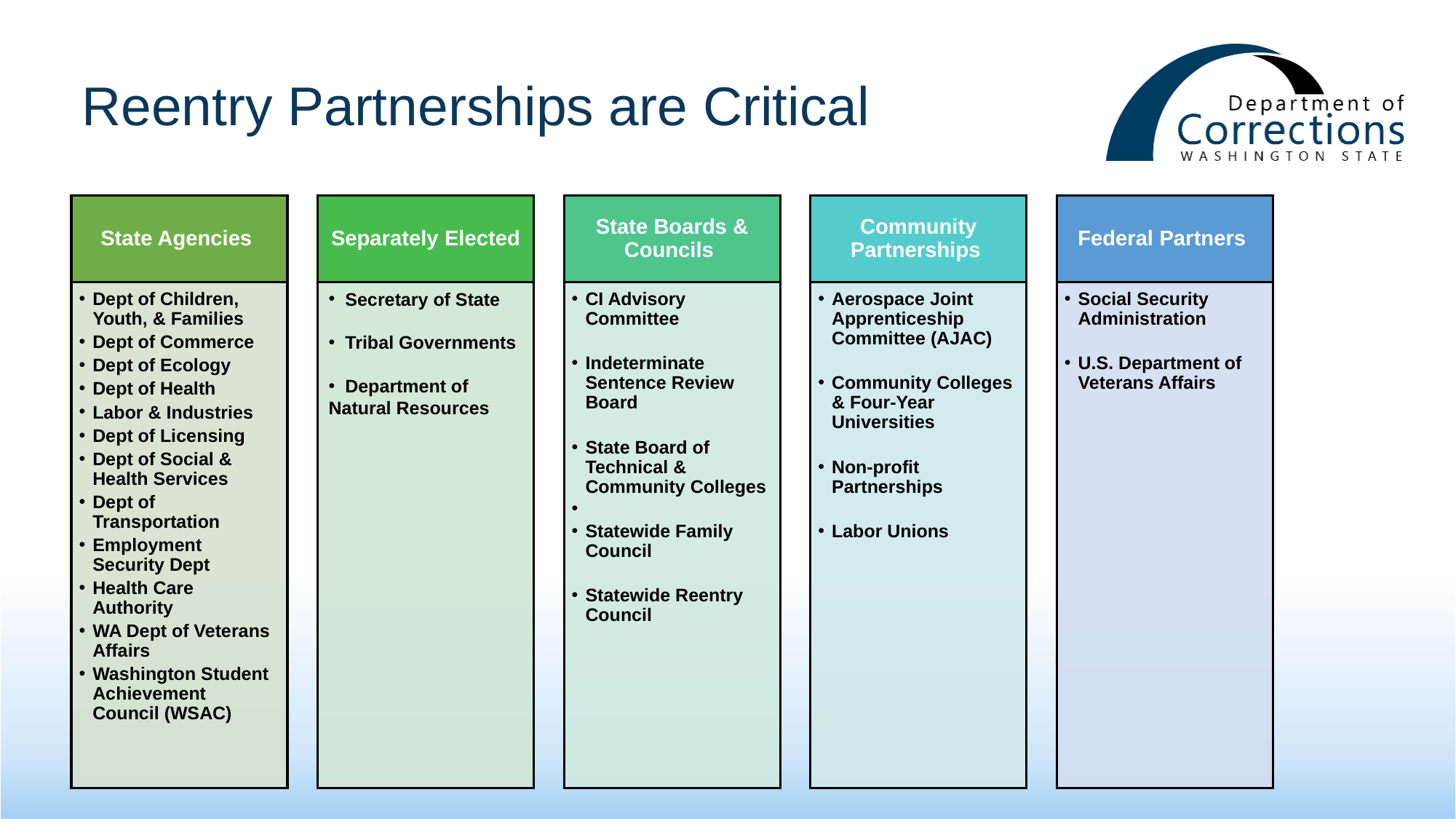

Reentry Partnerships are Critical
Federal Partners
Social Security Administration

U.S. Department of Veterans Affairs
Community Partnerships
Aerospace Joint Apprenticeship Committee (AJAC)

Community Colleges & Four-Year Universities

Non-profit Partnerships

Labor Unions
State Boards & Councils
CI Advisory Committee

Indeterminate Sentence Review Board

State Board of Technical & Community Colleges

Statewide Family Council

Statewide Reentry Council
Separately Elected

  Secretary of State

  Tribal Governments

  Department of Natural Resources

State Agencies
Dept of Children, Youth, & Families
Dept of Commerce
Dept of Ecology
Dept of Health
Labor & Industries
Dept of Licensing
Dept of Social & Health Services
Dept of Transportation
Employment Security Dept
Health Care Authority
WA Dept of Veterans Affairs
Washington Student Achievement Council (WSAC)